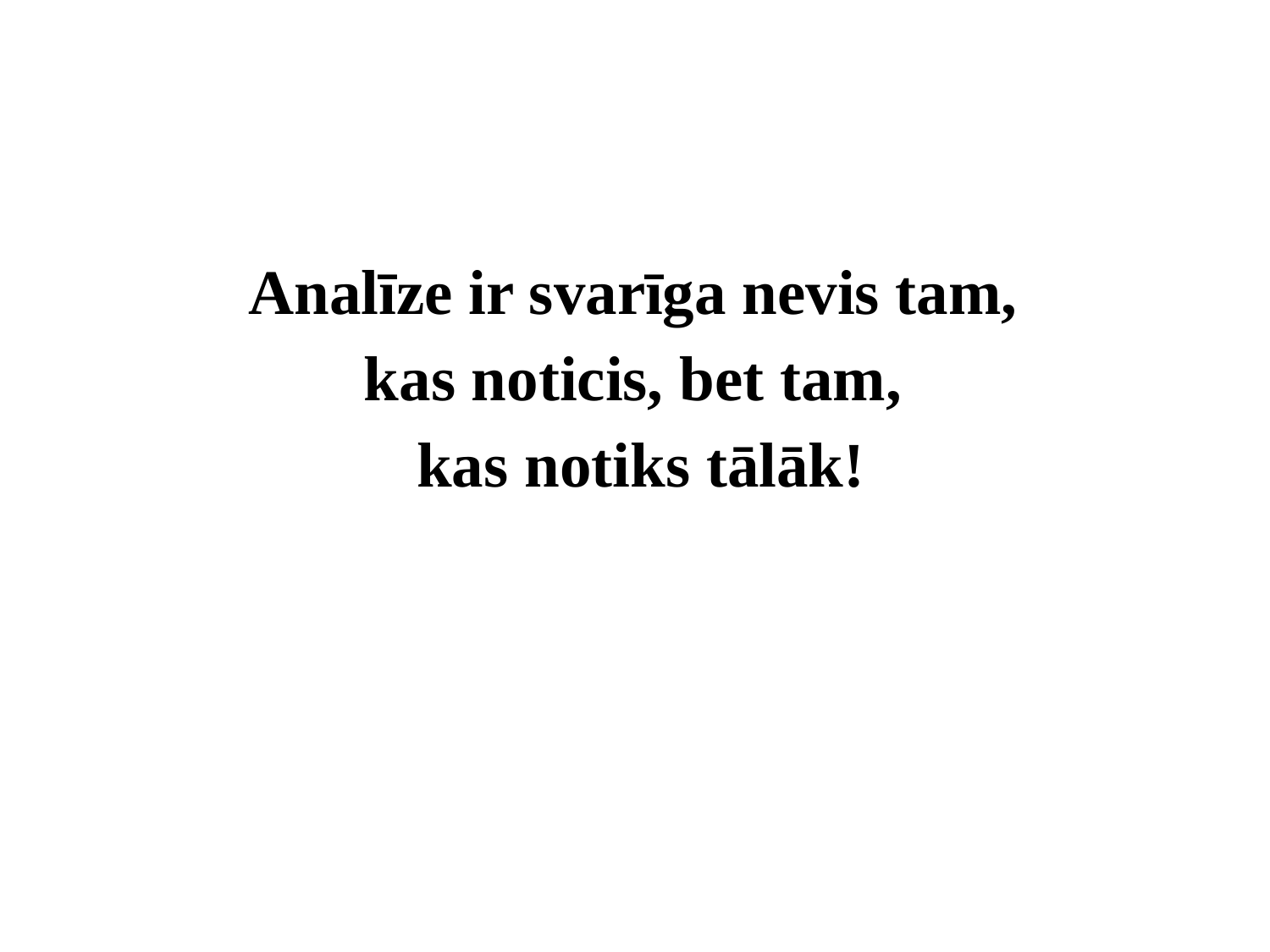

Analīze ir svarīga nevis tam,
kas noticis, bet tam,
kas notiks tālāk!